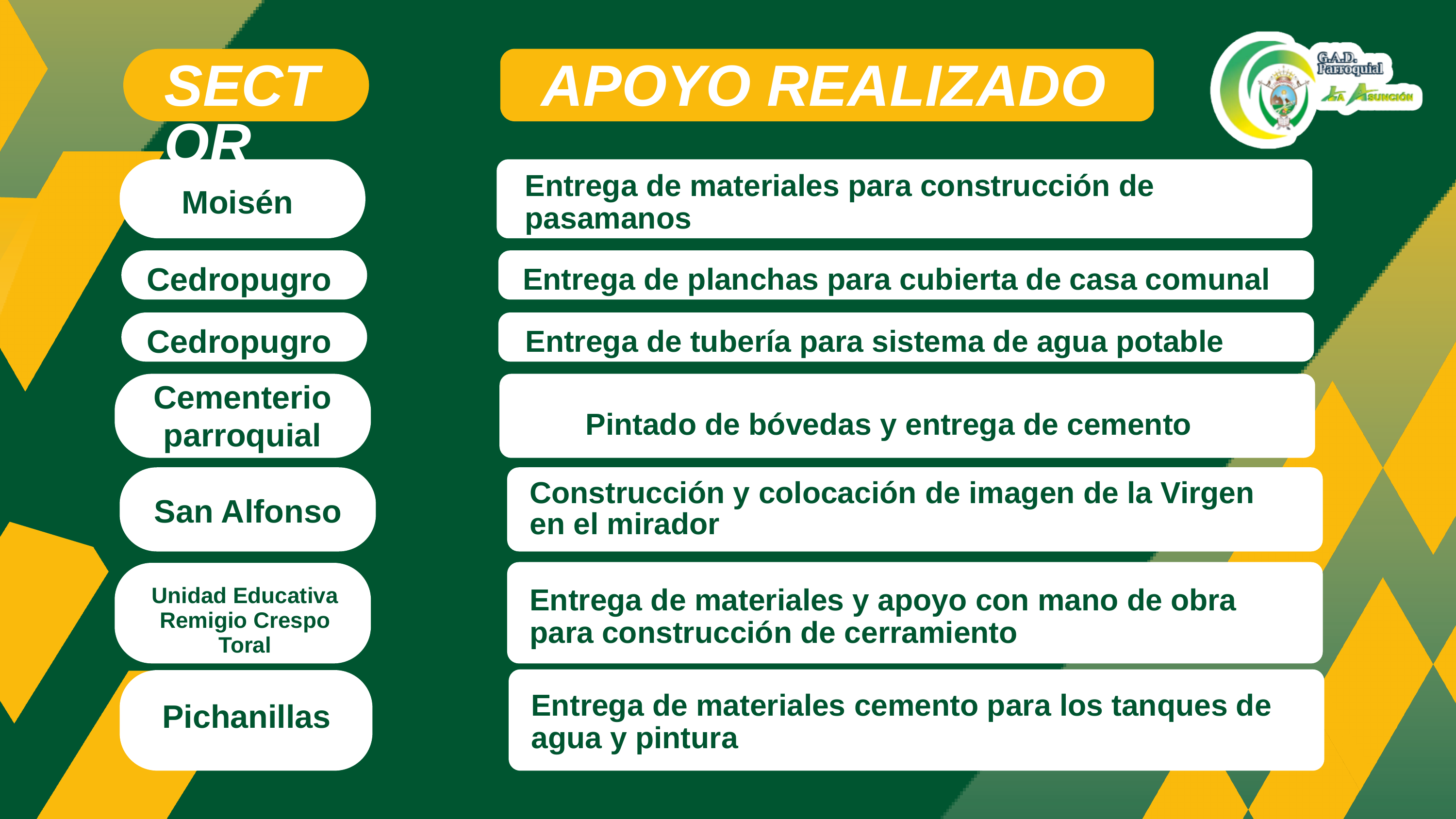

SECTOR
APOYO REALIZADO

Entrega de materiales para construcción de pasamanos
Moisén

Cedropugro
Entrega de planchas para cubierta de casa comunal

Cedropugro
Entrega de tubería para sistema de agua potable

Cementerio parroquial
Pintado de bóvedas y entrega de cemento

Construcción y colocación de imagen de la Virgen en el mirador
San Alfonso

Unidad Educativa Remigio Crespo Toral
Entrega de materiales y apoyo con mano de obra para construcción de cerramiento

Entrega de materiales cemento para los tanques de agua y pintura
Pichanillas